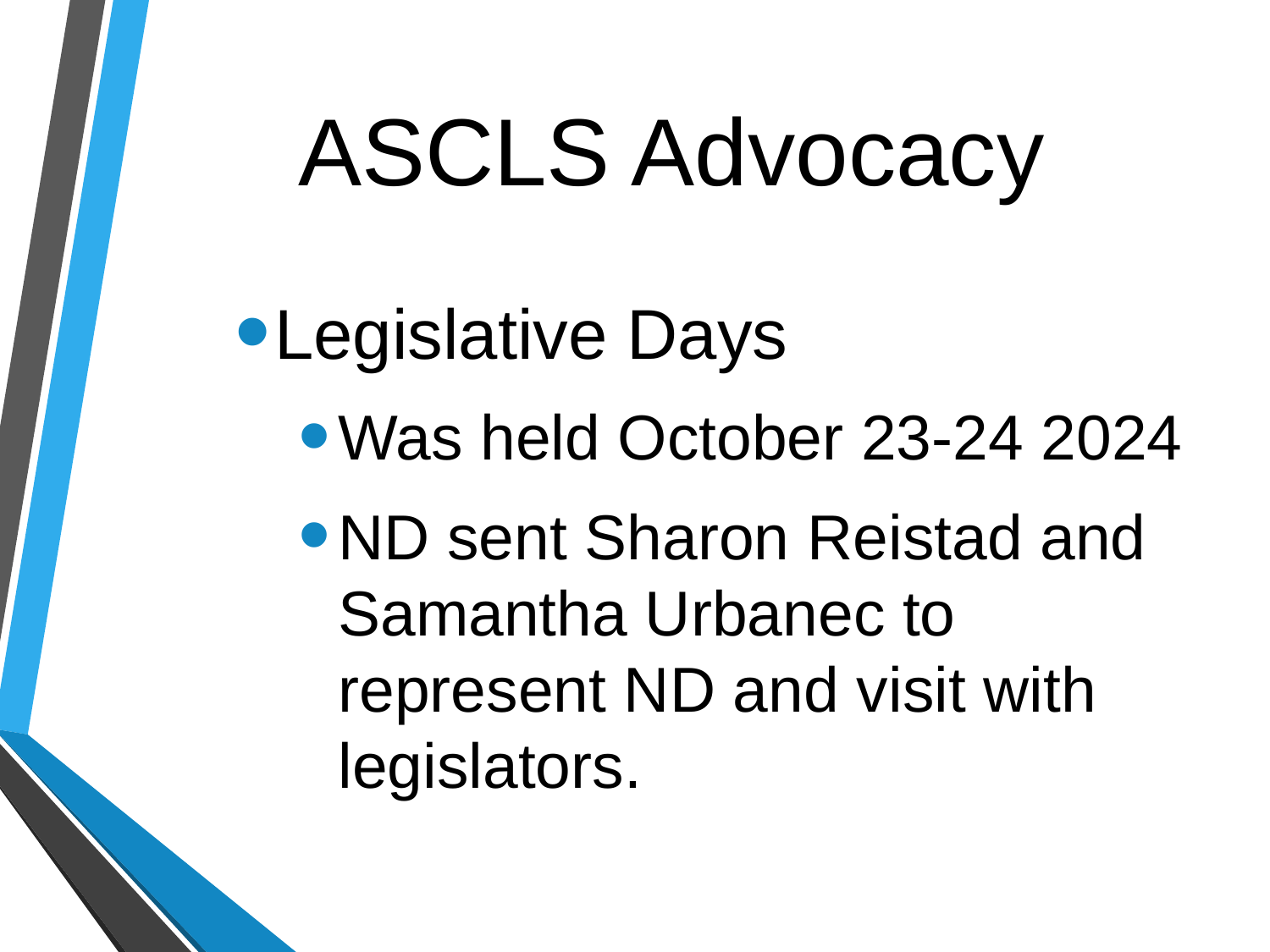

# ASCLS Advocacy
Legislative Days
Was held October 23-24 2024
ND sent Sharon Reistad and Samantha Urbanec to represent ND and visit with legislators.